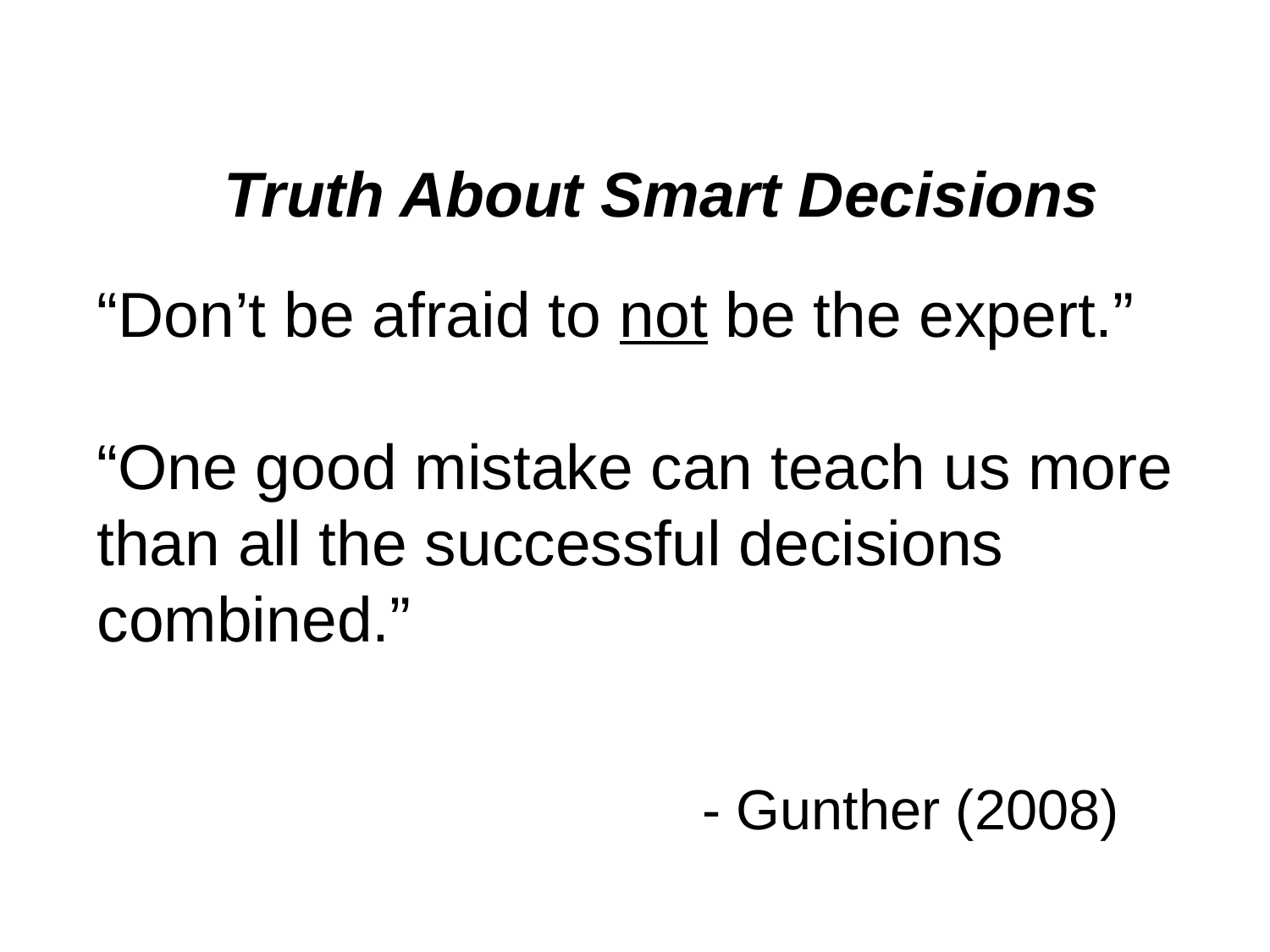

Truth About Smart Decisions

“Don’t be afraid to not be the expert.”

“One good mistake can teach us more than all the successful decisions combined.”
- Gunther (2008)